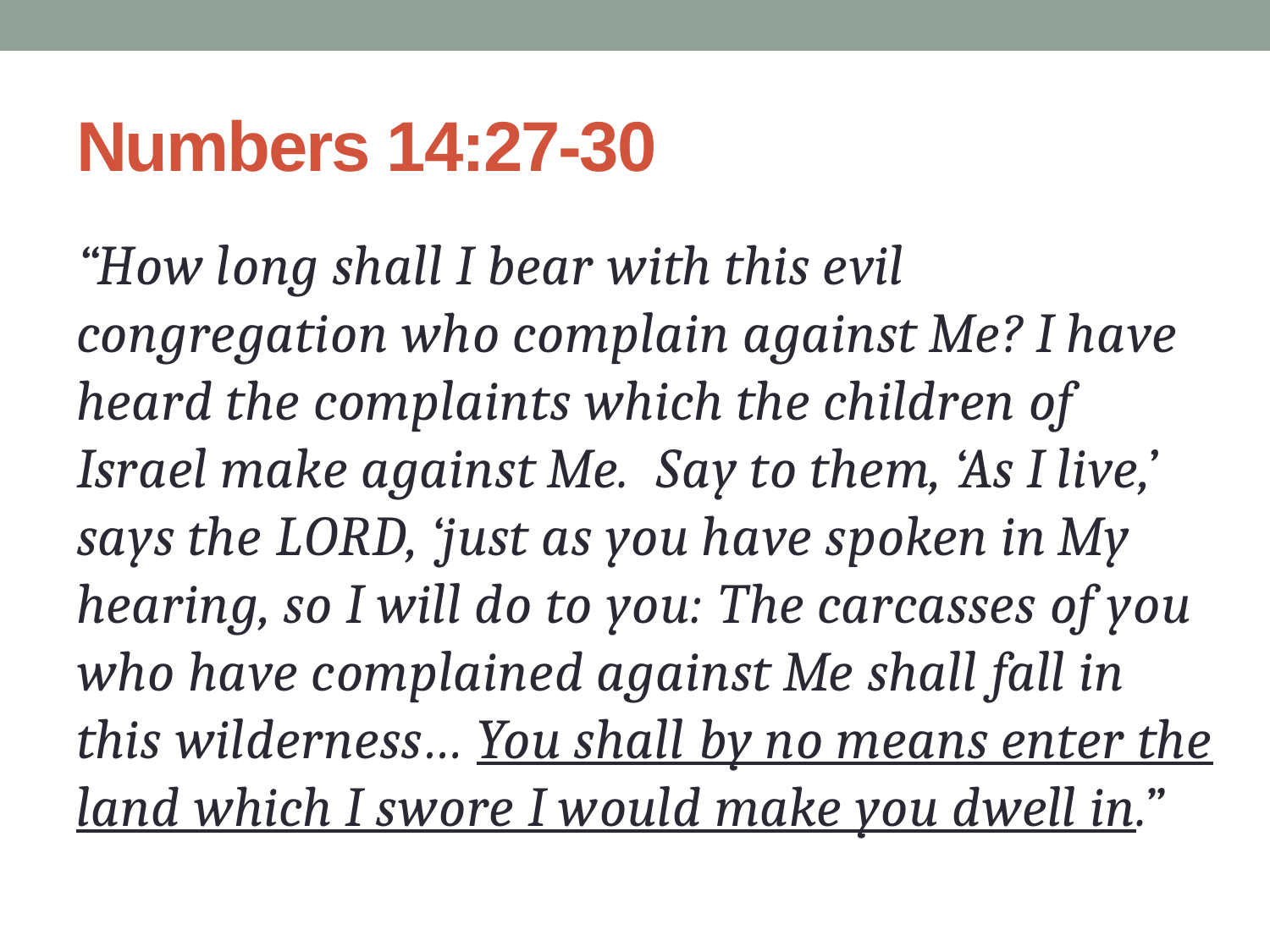

# Numbers 14:27-30
“How long shall I bear with this evil congregation who complain against Me? I have heard the complaints which the children of Israel make against Me.  Say to them, ‘As I live,’ says the LORD, ‘just as you have spoken in My hearing, so I will do to you: The carcasses of you who have complained against Me shall fall in this wilderness… You shall by no means enter the land which I swore I would make you dwell in.”